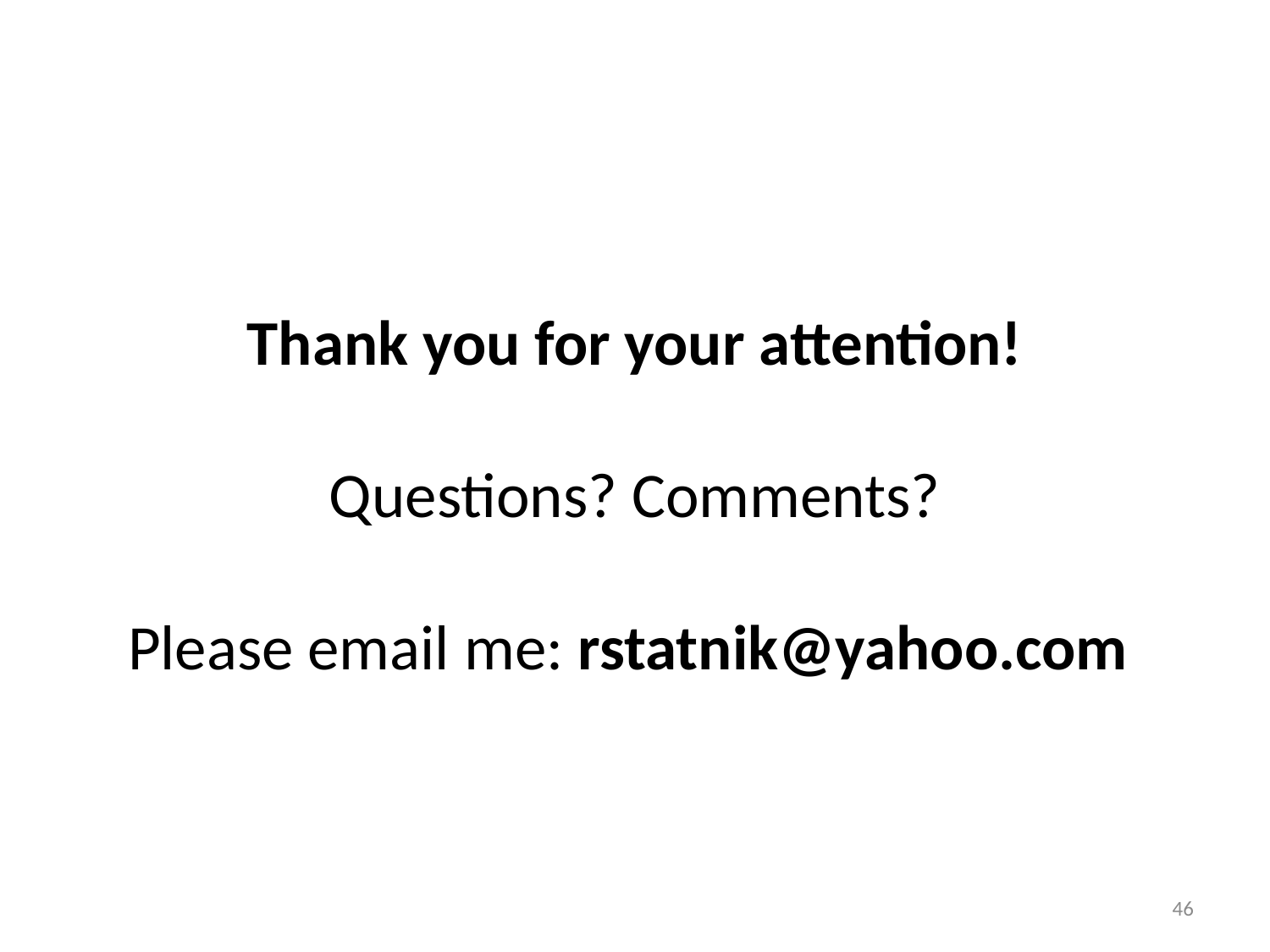

# Thank you for your attention! Questions? Comments? Please email me: rstatnik@yahoo.com
46